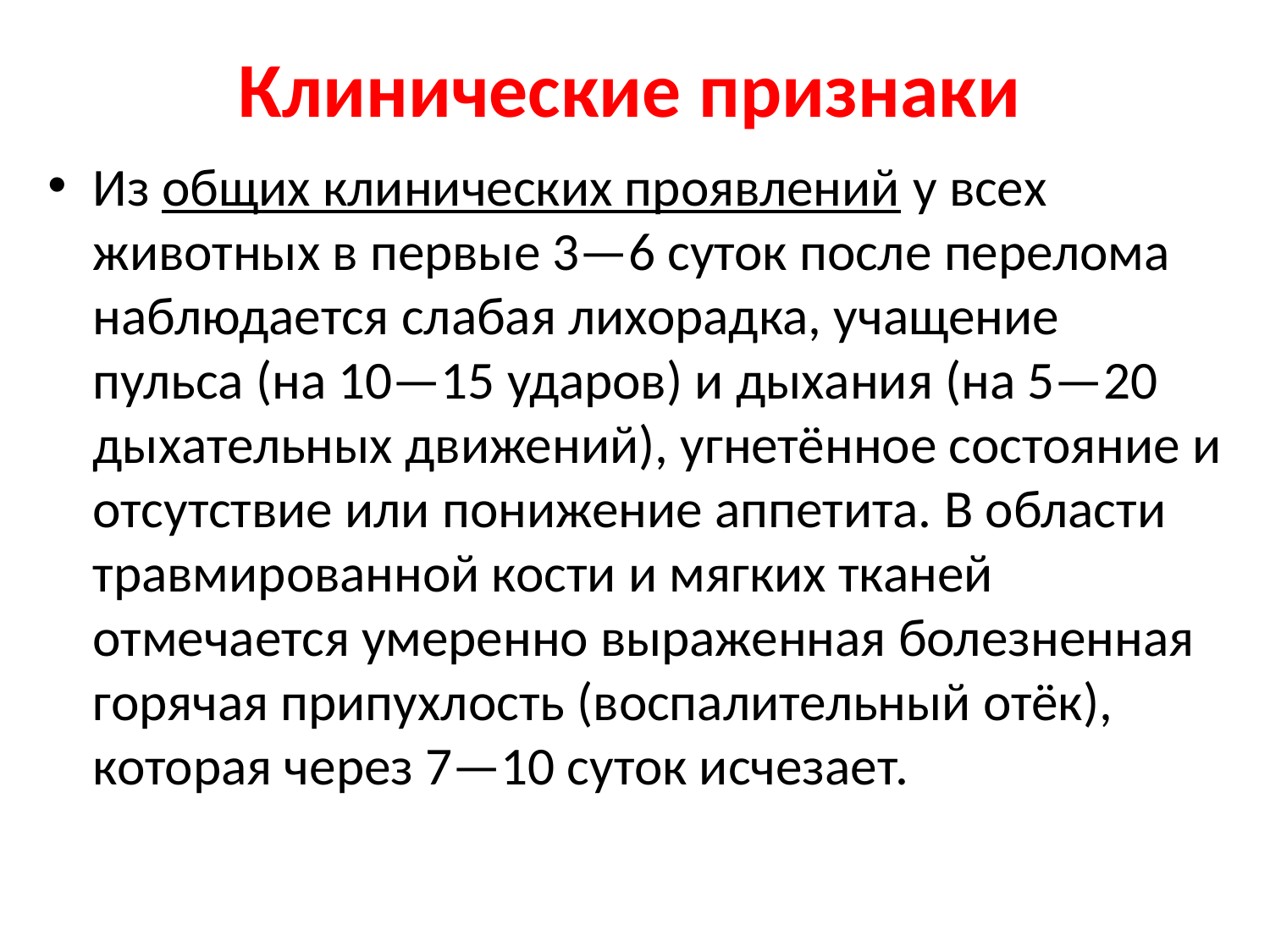

# Клинические признаки
Из общих клинических проявлений у всех животных в первые 3—6 суток после перелома наблюдается слабая лихорадка, учащение пульса (на 10—15 ударов) и дыхания (на 5—20 дыхательных движений), угнетённое состояние и отсутствие или понижение аппетита. В области травмированной кости и мягких тканей отмечается умеренно выраженная болезненная горячая припухлость (воспалительный отёк), которая через 7—10 суток исчезает.